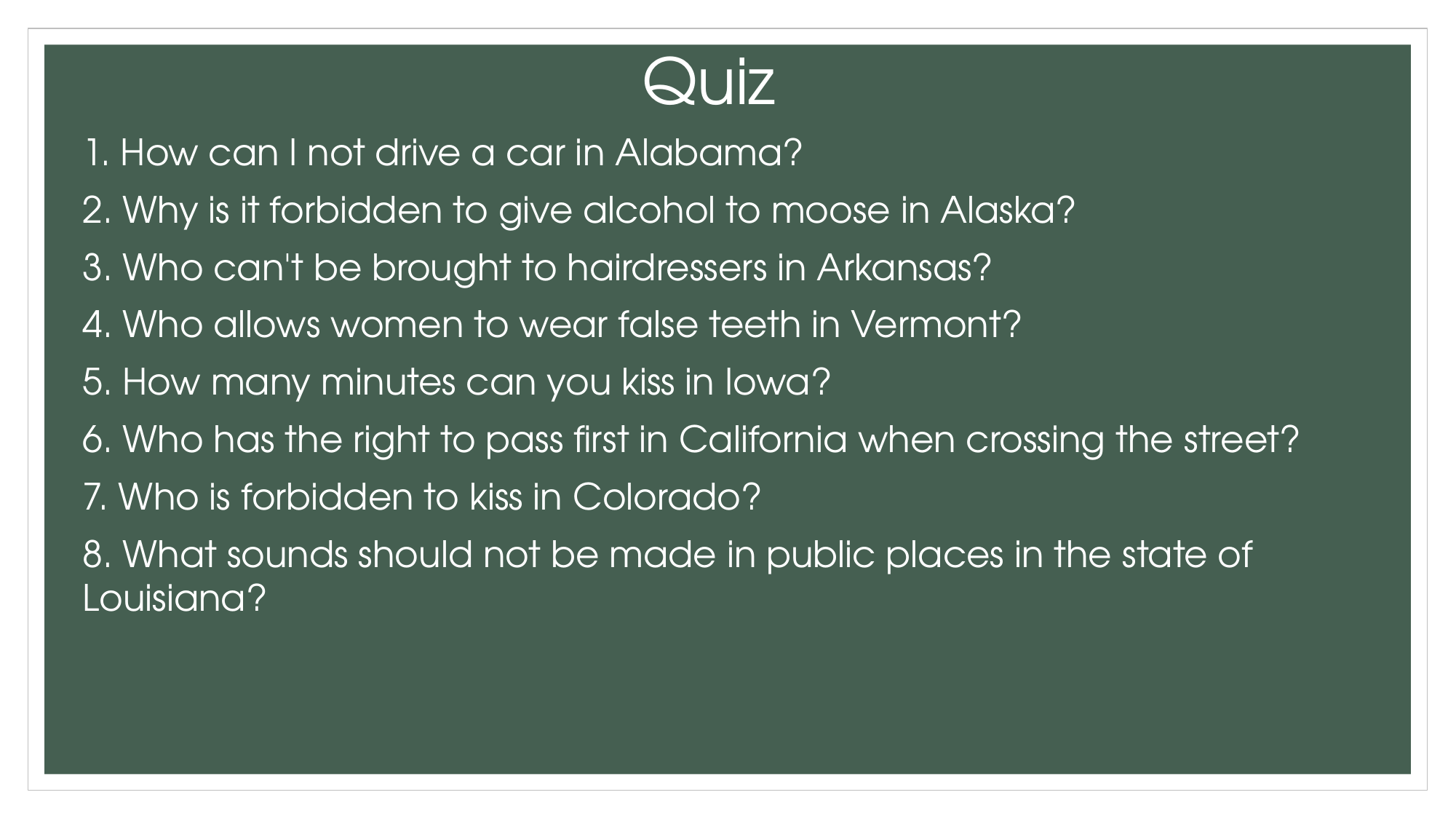

# Quiz
1. How can I not drive a car in Alabama?
2. Why is it forbidden to give alcohol to moose in Alaska?
3. Who can't be brought to hairdressers in Arkansas?
4. Who allows women to wear false teeth in Vermont?
5. How many minutes can you kiss in Iowa?
6. Who has the right to pass first in California when crossing the street?
7. Who is forbidden to kiss in Colorado?
8. What sounds should not be made in public places in the state of Louisiana?